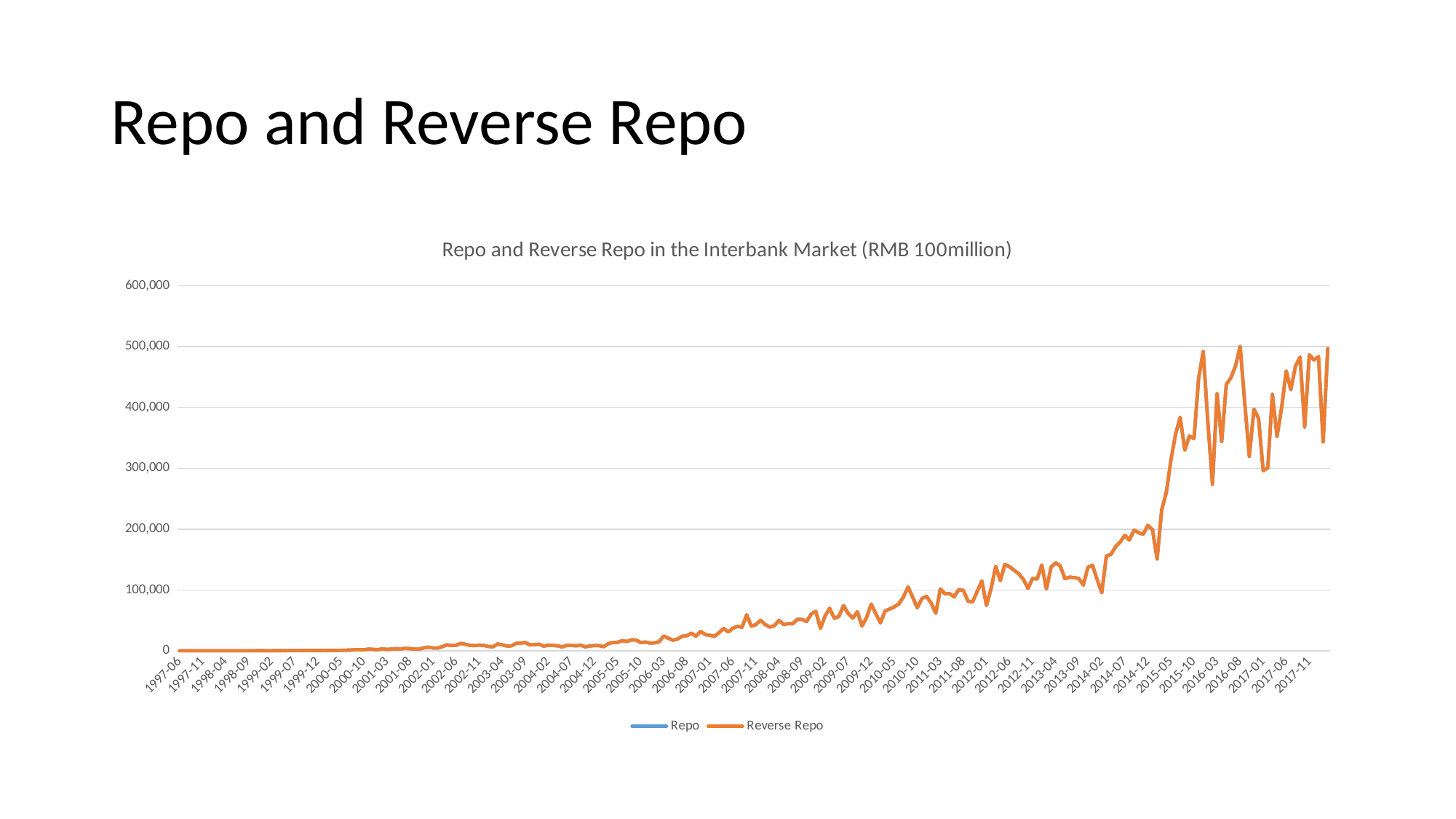

# Repo and Reverse Repo

### Chart: Repo and Reverse Repo in the Interbank Market (RMB 100million)

| Category | Repo | Reverse Repo |
|---|---|---|
| 43190 | 496486.294 | 496486.294 |
| 43159 | 343368.578 | 343368.578 |
| 43131 | 483436.686 | 483436.686 |
| 43100 | 478104.904 | 478104.904 |
| 43069 | 486462.926 | 486462.926 |
| 43039 | 367916.803 | 367916.803 |
| 43008 | 482752.756 | 482752.756 |
| 42978 | 467865.088 | 467865.088 |
| 42947 | 429199.399 | 429199.399 |
| 42916 | 459966.149 | 459966.149 |
| 42886 | 399618.623 | 399618.623 |
| 42855 | 352464.402 | 352464.402 |
| 42825 | 421570.289 | 421570.289 |
| 42794 | 300714.869 | 300714.869 |
| 42766 | 296024.345 | 296024.345 |
| 42735 | 382106.247 | 382106.247 |
| 42704 | 397168.264 | 397168.264 |
| 42674 | 319760.468 | 319760.468 |
| 42643 | 407654.074 | 407654.074 |
| 42613 | 500528.52 | 500528.52 |
| 42582 | 467835.251 | 467835.251 |
| 42551 | 448927.846 | 448927.846 |
| 42521 | 437378.41 | 437378.41 |
| 42490 | 343790.76 | 343790.76 |
| 42460 | 422448.713 | 422448.713 |
| 42429 | 273604.609 | 273604.609 |
| 42400 | 375883.18 | 375883.18 |
| 42369 | 491867.4497 | 491867.4497 |
| 42338 | 447774.3814 | 447774.3814 |
| 42308 | 348854.18 | 348854.18 |
| 42277 | 353221.84 | 353221.84 |
| 42247 | 329807.16 | 329807.16 |
| 42216 | 383724.58 | 383724.58 |
| 42185 | 355812.17 | 355812.17 |
| 42155 | 313833.07 | 313833.07 |
| 42124 | 260455.03 | 260455.03 |
| 42094 | 231871.14 | 231871.14 |
| 42063 | 150938.24 | 150938.24 |
| 42035 | 198938.97 | 198938.97 |
| 42004 | 206161.64 | 206161.64 |
| 41973 | 191429.91 | 191429.91 |
| 41943 | 193964.01 | 193964.01 |
| 41912 | 198307.68 | 198307.68 |
| 41882 | 182197.59 | 182197.59 |
| 41851 | 189708.21 | 189708.21 |
| 41820 | 178790.63 | 178790.63 |
| 41790 | 170977.97 | 170977.97 |
| 41759 | 158483.12 | 158483.12 |
| 41729 | 155592.81 | 155592.81 |
| 41698 | 95471.64 | 95471.64 |
| 41670 | 116981.05 | 116981.05 |
| 41639 | 140321.43 | 140321.43 |
| 41608 | 137240.51 | 137240.51 |
| 41578 | 108267.51 | 108267.51 |
| 41547 | 118973.52 | 118973.52 |
| 41517 | 120302.58 | 120302.58 |
| 41486 | 120992.57 | 120992.57 |
| 41455 | 118629.46 | 118629.46 |
| 41425 | 139341.93 | 139341.93 |
| 41394 | 144531.42 | 144531.42 |
| 41364 | 137626.66 | 137626.66 |
| 41333 | 101380.37 | 101380.37 |
| 41305 | 140952.67 | 140952.67 |
| 41274 | 118100.03 | 118100.03 |
| 41243 | 118950.43 | 118950.43 |
| 41213 | 102477.19 | 102477.19 |
| 41182 | 117607.28 | 117607.28 |
| 41152 | 126478.03 | 126478.03 |
| 41121 | 132357.96 | 132357.96 |
| 41090 | 138035.08 | 138035.08 |
| 41060 | 141881.69 | 141881.69 |
| 41029 | 115330.67 | 115330.67 |
| 40999 | 138657.05 | 138657.05 |
| 40968 | 102197.18 | 102197.18 |
| 40939 | 74413.6 | 74413.6 |
| 40908 | 114867.15 | 114867.15 |
| 40877 | 97763.0134 | 97763.0134 |
| 40847 | 80542.9266 | 80542.9266 |
| 40816 | 81327.84 | 81327.84 |
| 40786 | 99155.33 | 99155.33 |
| 40755 | 100677.62 | 100677.62 |
| 40724 | 88659.1134 | 88659.1134 |
| 40694 | 93799.95 | 93799.95 |
| 40663 | 93718.79 | 93718.79 |
| 40633 | 101761.37 | 101761.37 |
| 40602 | 61751.67 | 61751.67 |
| 40574 | 78404.61 | 78404.61 |
| 40543 | 89582.24 | 89582.24 |
| 40512 | 85890.76 | 85890.76 |
| 40482 | 70591.88 | 70591.88 |
| 40451 | 88139.54 | 88139.54 |
| 40421 | 104830.88 | 104830.88 |
| 40390 | 88476.77 | 88476.77 |
| 40359 | 77103.18 | 77103.18 |
| 40329 | 72107.26 | 72107.26 |
| 40298 | 68752.93 | 68752.93 |
| 40268 | 65200.86 | 65200.86 |
| 40237 | 45907.57 | 45907.57 |
| 40209 | 61062.75 | 61062.75 |
| 40178 | 76693.01 | 76693.01 |
| 40147 | 54713.79 | 54713.79 |
| 40117 | 40807.54 | 40807.54 |
| 40086 | 64281.78 | 64281.78 |
| 40056 | 53560.56 | 53560.56 |
| 40025 | 61395.5 | 61395.5 |
| 39994 | 74318.83 | 74318.83 |
| 39964 | 56488.41 | 56488.41 |
| 39933 | 53460.63 | 53460.63 |
| 39903 | 69934.05 | 69934.05 |
| 39872 | 57190.88 | 57190.88 |
| 39844 | 36866.23 | 36866.23 |
| 39813 | 64744.15 | 64744.15 |
| 39782 | 60566.43 | 60566.43 |
| 39752 | 47989.64 | 47989.64 |
| 39721 | 51554.22 | 51554.22 |
| 39691 | 51744.26 | 51744.26 |
| 39660 | 44476.28 | 44476.28 |
| 39629 | 44581.7 | 44581.7 |
| 39599 | 43356.56 | 43356.56 |
| 39568 | 49915.86 | 49915.86 |
| 39538 | 41156.02 | 41156.02 |
| 39507 | 39010.75 | 39010.75 |
| 39478 | 43280.73 | 43280.73 |
| 39447 | 50204.44 | 50204.44 |
| 39416 | 43007.53 | 43007.53 |
| 39386 | 40439.8 | 40439.8 |
| 39355 | 59311.51 | 59311.51 |
| 39325 | 38568.74 | 38568.74 |
| 39294 | 40333.34 | 40333.34 |
| 39263 | 36975.64 | 36975.64 |
| 39233 | 30843.06 | 30843.06 |
| 39202 | 36888.13 | 36888.13 |
| 39172 | 29784.71 | 29784.71 |
| 39141 | 23778.86 | 23778.86 |
| 39113 | 25473.15 | 25473.15 |
| 39082 | 26688.79 | 26688.79 |
| 39051 | 31955.14 | 31955.14 |
| 39021 | 23976.41 | 23976.41 |
| 38990 | 28962.71 | 28962.71 |
| 38960 | 24828.38 | 24828.38 |
| 38929 | 23920.44 | 23920.44 |
| 38898 | 19403.51 | 19403.51 |
| 38868 | 17434.75 | 17434.75 |
| 38837 | 20618.03 | 20618.03 |
| 38807 | 24347.42 | 24347.42 |
| 38776 | 14717.13 | 14717.13 |
| 38748 | 13065.87 | 13065.87 |
| 38717 | 12827.97 | 12827.97 |
| 38686 | 14332.83 | 14332.83 |
| 38656 | 13573.08 | 13573.08 |
| 38625 | 17733.89 | 17733.89 |
| 38595 | 17938.31 | 17938.31 |
| 38564 | 15278.45 | 15278.45 |
| 38533 | 16680.35 | 16680.35 |
| 38503 | 13812.15 | 13812.15 |
| 38472 | 13642.81 | 13642.81 |
| 38442 | 11880.8 | 11880.8 |
| 38411 | 6713.13 | 6713.13 |
| 38383 | 8469.49 | 8469.49 |
| 38352 | 8562.99 | 8562.99 |
| 38321 | 7978.33 | 7978.33 |
| 38291 | 6435.95 | 6435.95 |
| 38260 | 9195.23 | 9195.23 |
| 38230 | 8198.97 | 8198.97 |
| 38199 | 8803.38 | 8803.38 |
| 38168 | 9065.07 | 9065.07 |
| 38138 | 6346.4 | 6346.4 |
| 38107 | 8138.6 | 8138.6 |
| 38077 | 8778.34 | 8778.34 |
| 38046 | 9344.22 | 9344.22 |
| 38017 | 7531.53 | 7531.53 |
| 37986 | 10758.32 | 10758.32 |
| 37955 | 10251.96 | 10251.96 |
| 37925 | 9664.11 | 9664.11 |
| 37894 | 13470.51 | 13470.51 |
| 37864 | 12780.18 | 12780.18 |
| 37833 | 12152.62 | 12152.62 |
| 37802 | 8135.09 | 8135.09 |
| 37772 | 7844.66 | 7844.66 |
| 37741 | 9713.15 | 9713.15 |
| 37711 | 11290.18 | 11290.18 |
| 37680 | 6661.08 | 6661.08 |
| 37652 | 7036.94 | 7036.94 |
| 37621 | 8897.78 | 8897.78 |
| 37590 | 9366.42 | 9366.42 |
| 37560 | 8546.86 | 8546.86 |
| 37529 | 8890.56 | 8890.56 |
| 37499 | 10618.56 | 10618.56 |
| 37468 | 12221.16 | 12221.16 |
| 37437 | 9044.43 | 9044.43 |
| 37407 | 8641.44 | 8641.44 |
| 37376 | 9770.46 | 9770.46 |
| 37346 | 6814.85 | 6814.85 |
| 37315 | 4526.64 | 4526.64 |
| 37287 | 4639.03 | 4639.03 |
| 37256 | 5912.57 | 5912.57 |
| 37225 | 5000.55 | 5000.55 |
| 37195 | 2483.54 | 2483.54 |
| 37164 | 2675.27 | 2675.27 |
| 37134 | 3634.52 | 3634.52 |
| 37103 | 4148.74 | 4148.74 |
| 37072 | 3055.97 | 3055.97 |
| 37042 | 3243.47 | 3243.47 |
| 37011 | 2988.72 | 2988.72 |
| 36981 | 2126.17 | 2126.17 |
| 36950 | 3334.82 | 3334.82 |
| 36922 | 1582.01 | 1582.01 |
| 36891 | 2373.17 | 2373.17 |
| 36860 | 2741.82 | 2741.82 |
| 36830 | 1795.48 | 1795.48 |
| 36799 | 1834.6 | 1834.6 |
| 36769 | 1668.44 | 1668.44 |
| 36738 | 1164.36 | 1164.36 |
| 36707 | 973.04 | 973.04 |
| 36677 | 653.75 | 653.75 |
| 36646 | 601.51 | 601.51 |
| 36616 | 624.4 | 624.4 |
| 36585 | 633.31 | 633.31 |
| 36556 | 651.48 | 651.48 |
| 36525 | 400.38 | 400.38 |
| 36494 | 528.02 | 528.02 |
| 36464 | 681.73 | 681.73 |
| 36433 | 745.24 | 745.24 |
| 36403 | 394.78 | 394.78 |
| 36372 | 422.03 | 422.03 |
| 36341 | 363.09 | 363.09 |
| 36311 | 291.56 | 291.56 |
| 36280 | 163.0 | 163.0 |
| 36250 | 303.93 | 303.93 |
| 36219 | 112.82 | 112.82 |
| 36191 | 106.47 | 106.47 |
| 36160 | 224.17 | 224.17 |
| 36129 | 173.29 | 173.29 |
| 36099 | 120.04 | 120.04 |
| 36068 | 81.2 | 81.2 |
| 36038 | 52.55 | 52.55 |
| 36007 | 39.04 | 39.04 |
| 35976 | 72.18 | 72.18 |
| 35946 | 53.69 | 53.69 |
| 35915 | 56.39 | 56.39 |
| 35885 | 31.33 | 31.33 |
| 35854 | 41.55 | 41.55 |
| 35826 | 74.56 | 74.56 |
| 35795 | 86.58 | 86.58 |
| 35764 | 55.88 | 55.88 |
| 35734 | 83.1 | 83.1 |
| 35703 | 4.75 | 4.75 |
| 35673 | 4.5 | 4.5 |
| 35642 | 43.6 | 43.6 |
| 35611 | 48.4 | 48.4 |